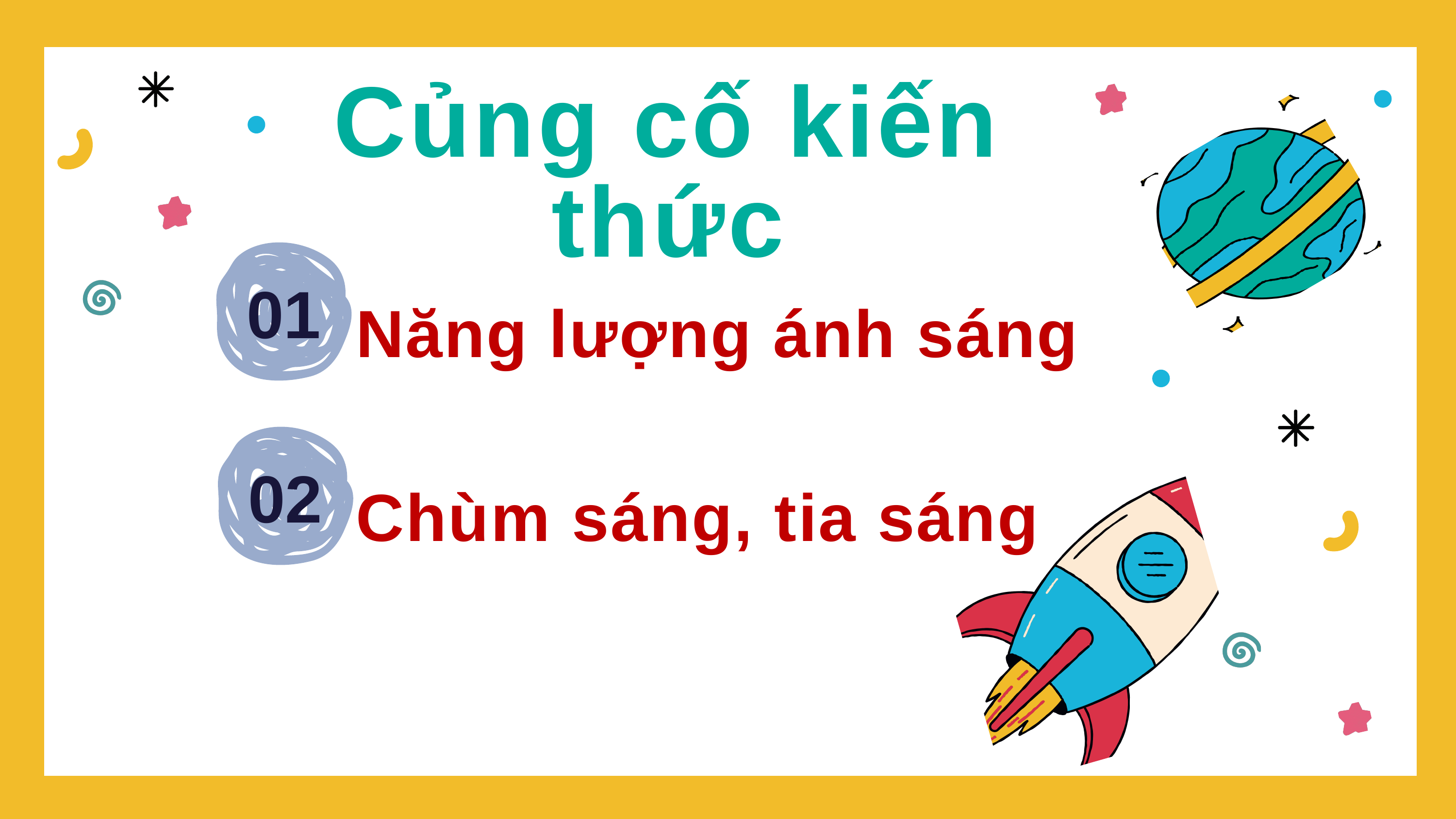

Củng cố kiến thức

01
Năng lượng ánh sáng

02
Chùm sáng, tia sáng